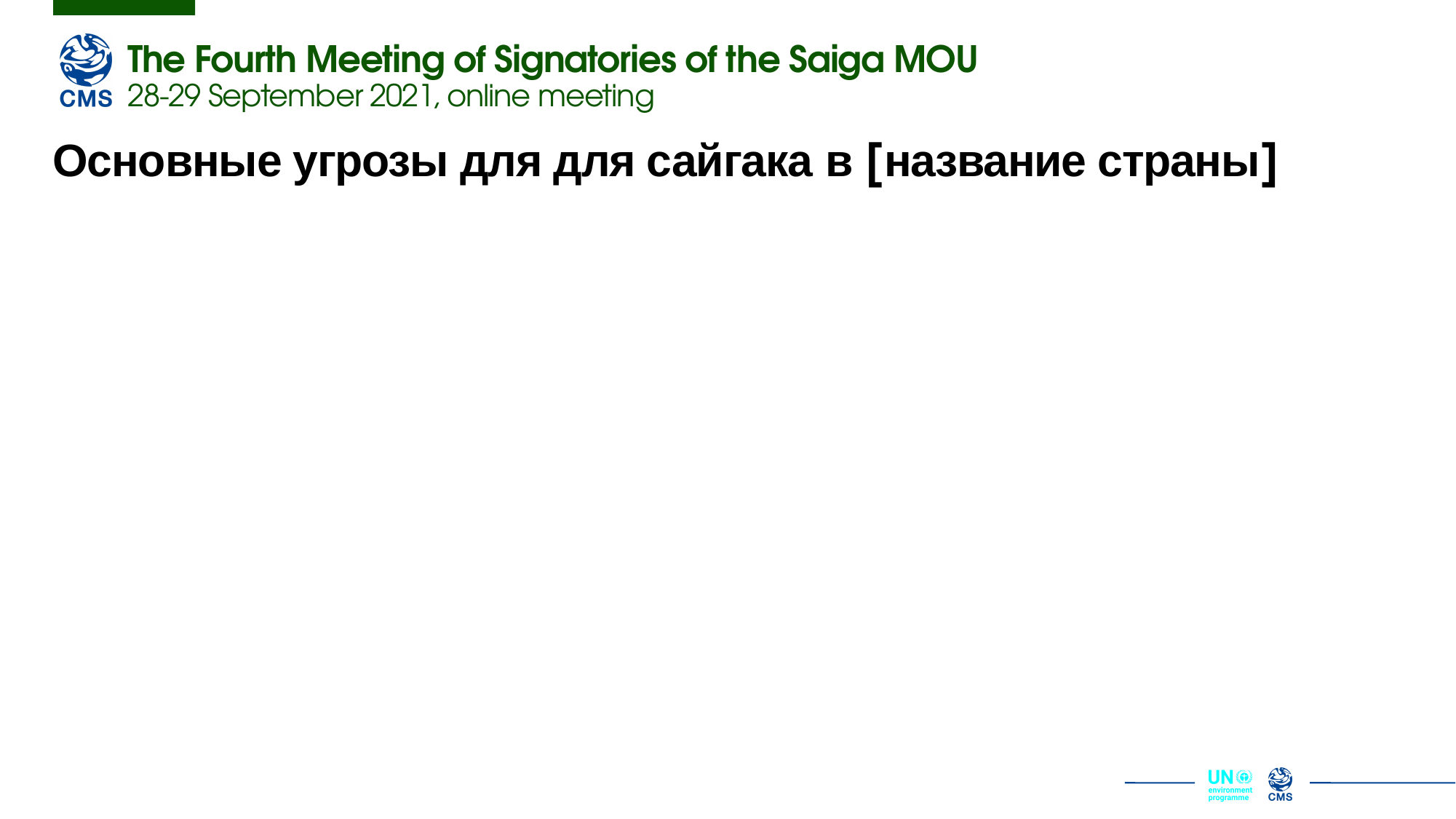

# Основные угрозы для для сайгака в [название страны]